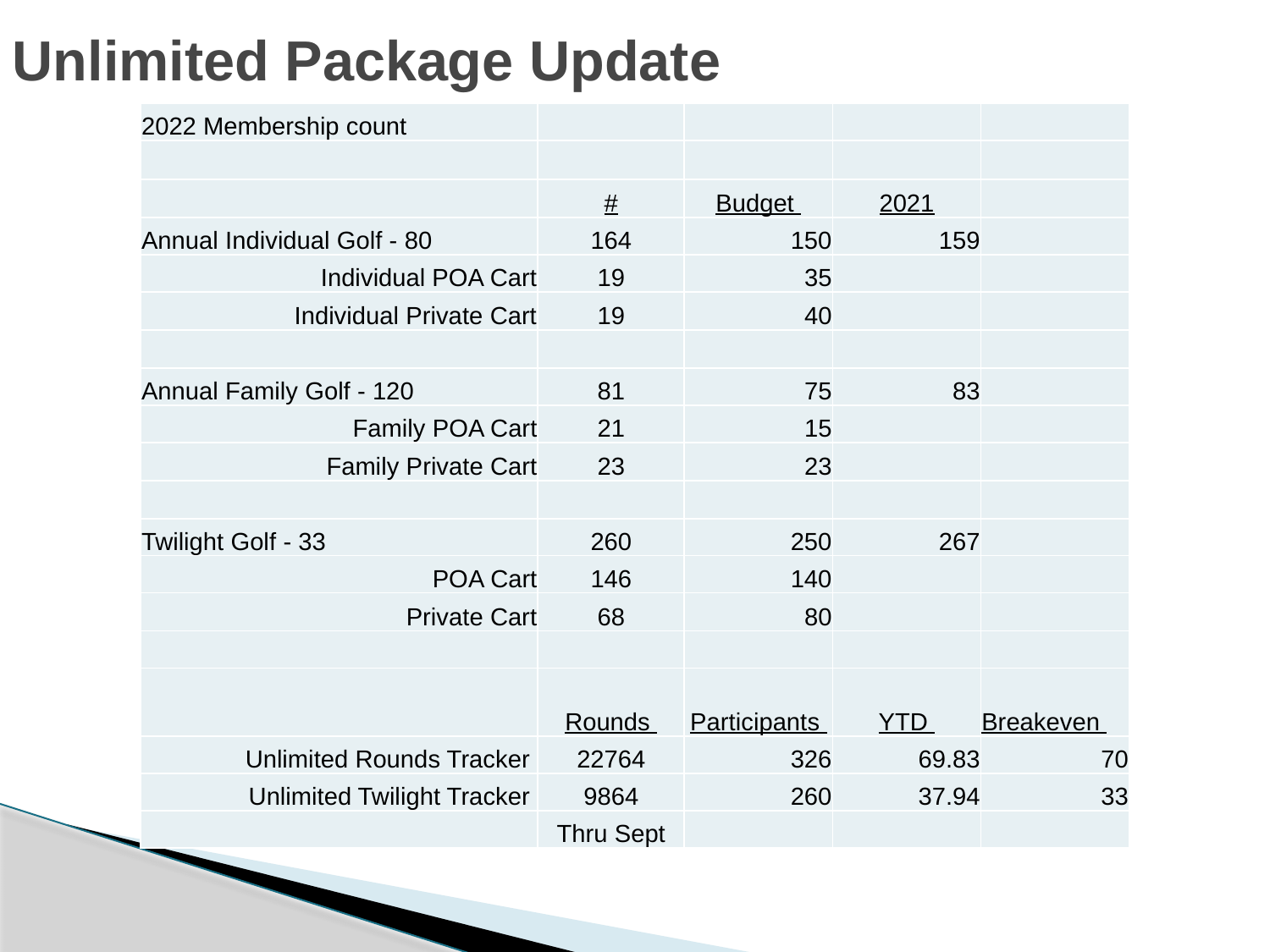

# Unlimited Package Update
| 2022 Membership count |  |  |  |  |
| --- | --- | --- | --- | --- |
|  |  |  |  |  |
|  | # | Budget | 2021 |  |
| Annual Individual Golf - 80 | 164 | 150 | 159 |  |
| Individual POA Cart | 19 | 35 |  |  |
| Individual Private Cart | 19 | 40 |  |  |
|  |  |  |  |  |
| Annual Family Golf - 120 | 81 | 75 | 83 |  |
| Family POA Cart | 21 | 15 |  |  |
| Family Private Cart | 23 | 23 |  |  |
|  |  |  |  |  |
| Twilight Golf - 33 | 260 | 250 | 267 |  |
| POA Cart | 146 | 140 |  |  |
| Private Cart | 68 | 80 |  |  |
|  |  |  |  |  |
|  | Rounds | Participants | YTD | Breakeven |
| Unlimited Rounds Tracker | 22764 | 326 | 69.83 | 70 |
| Unlimited Twilight Tracker | 9864 | 260 | 37.94 | 33 |
|  | Thru Sept |  |  |  |